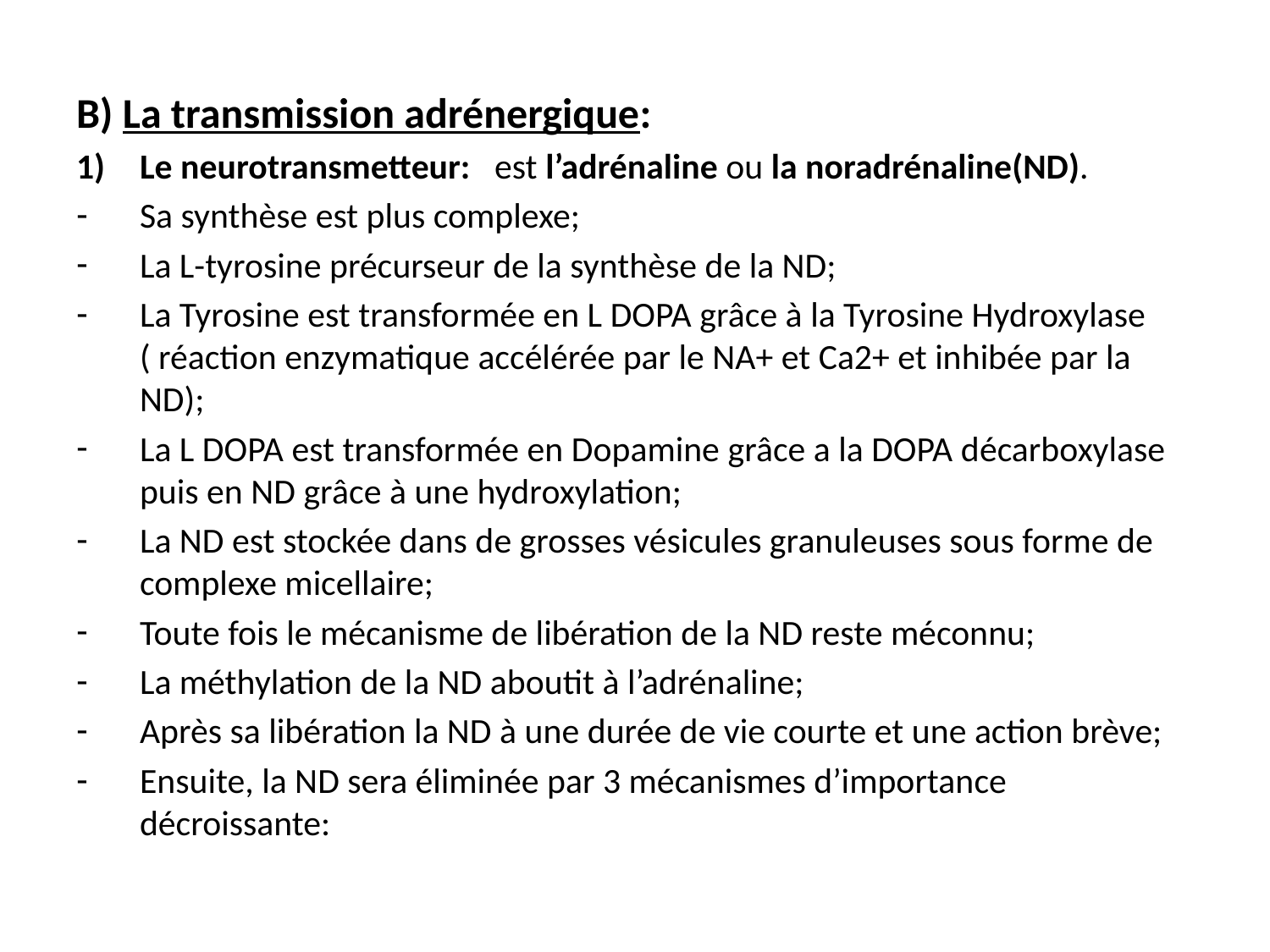

#
B) La transmission adrénergique:
Le neurotransmetteur:   est l’adrénaline ou la noradrénaline(ND).
Sa synthèse est plus complexe;
La L-tyrosine précurseur de la synthèse de la ND;
La Tyrosine est transformée en L DOPA grâce à la Tyrosine Hydroxylase ( réaction enzymatique accélérée par le NA+ et Ca2+ et inhibée par la ND);
La L DOPA est transformée en Dopamine grâce a la DOPA décarboxylase puis en ND grâce à une hydroxylation;
La ND est stockée dans de grosses vésicules granuleuses sous forme de complexe micellaire;
Toute fois le mécanisme de libération de la ND reste méconnu;
La méthylation de la ND aboutit à l’adrénaline;
Après sa libération la ND à une durée de vie courte et une action brève;
Ensuite, la ND sera éliminée par 3 mécanismes d’importance décroissante: